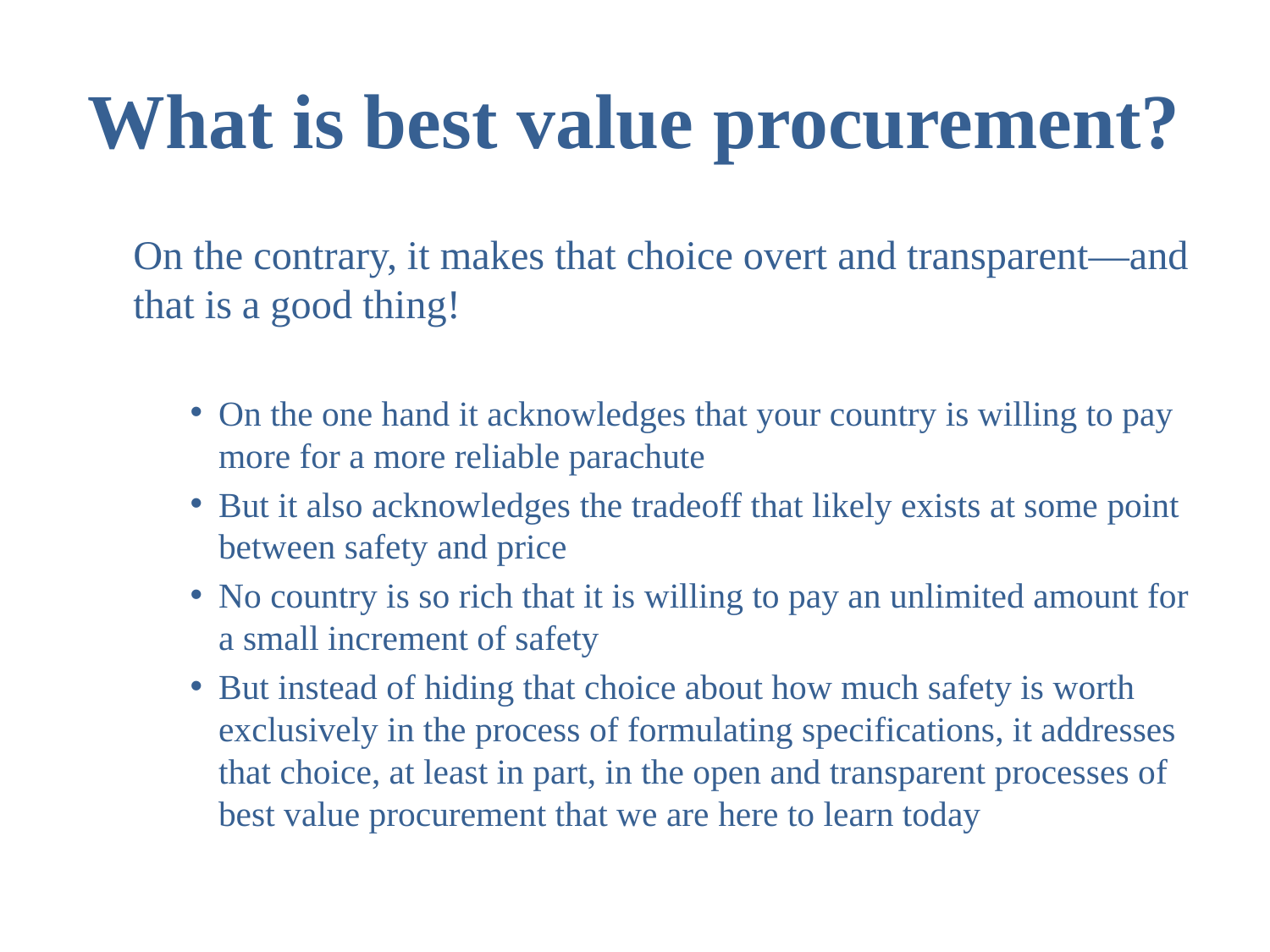

# What is best value procurement?
On the contrary, it makes that choice overt and transparent—and that is a good thing!

On the one hand it acknowledges that your country is willing to pay more for a more reliable parachute
But it also acknowledges the tradeoff that likely exists at some point between safety and price
No country is so rich that it is willing to pay an unlimited amount for a small increment of safety
But instead of hiding that choice about how much safety is worth exclusively in the process of formulating specifications, it addresses that choice, at least in part, in the open and transparent processes of best value procurement that we are here to learn today

13